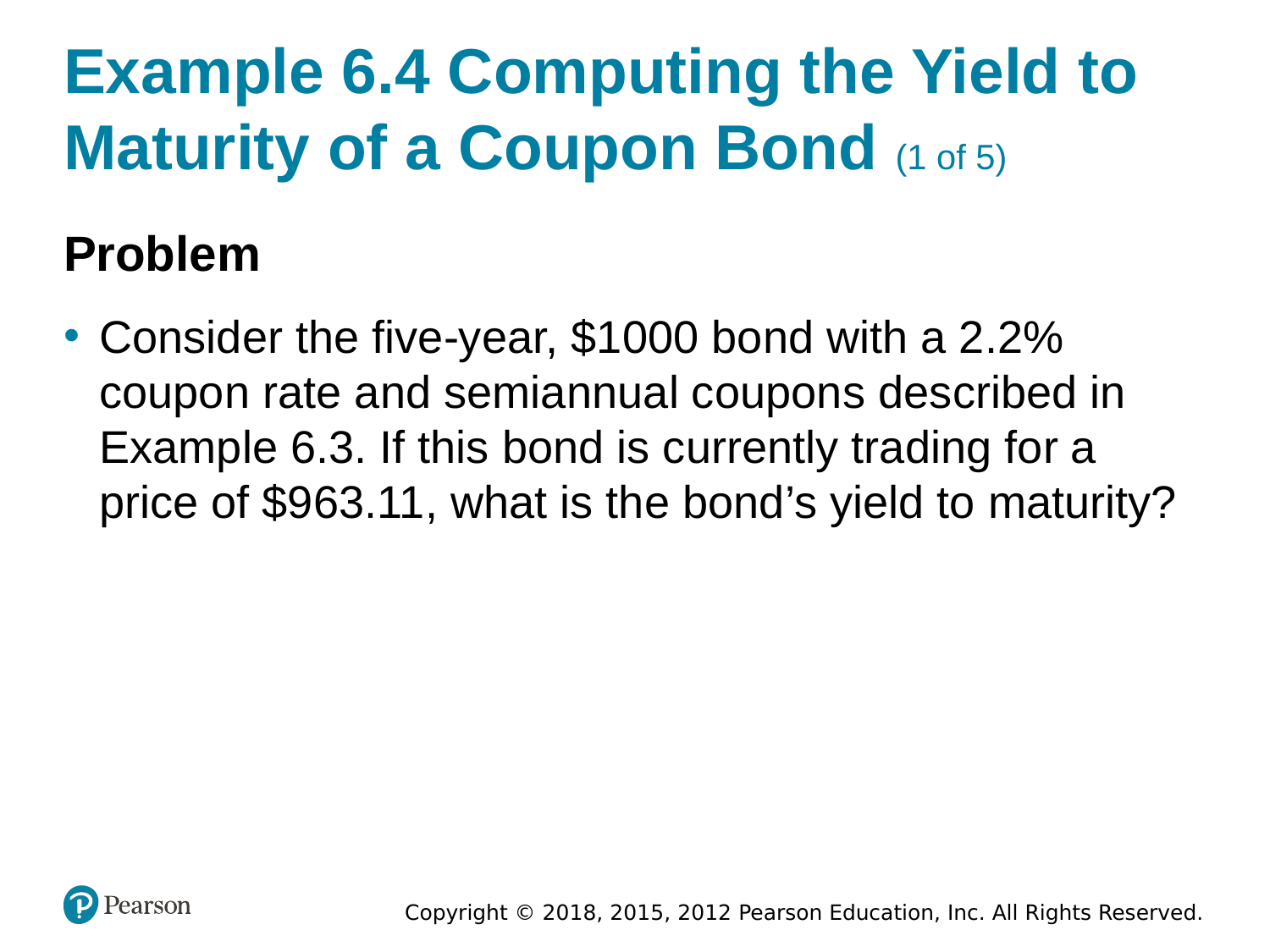

# Example 6.4 Computing the Yield to Maturity of a Coupon Bond (1 of 5)
Problem
Consider the five-year, $1000 bond with a 2.2% coupon rate and semiannual coupons described in Example 6.3. If this bond is currently trading for a price of $963.11, what is the bond’s yield to maturity?